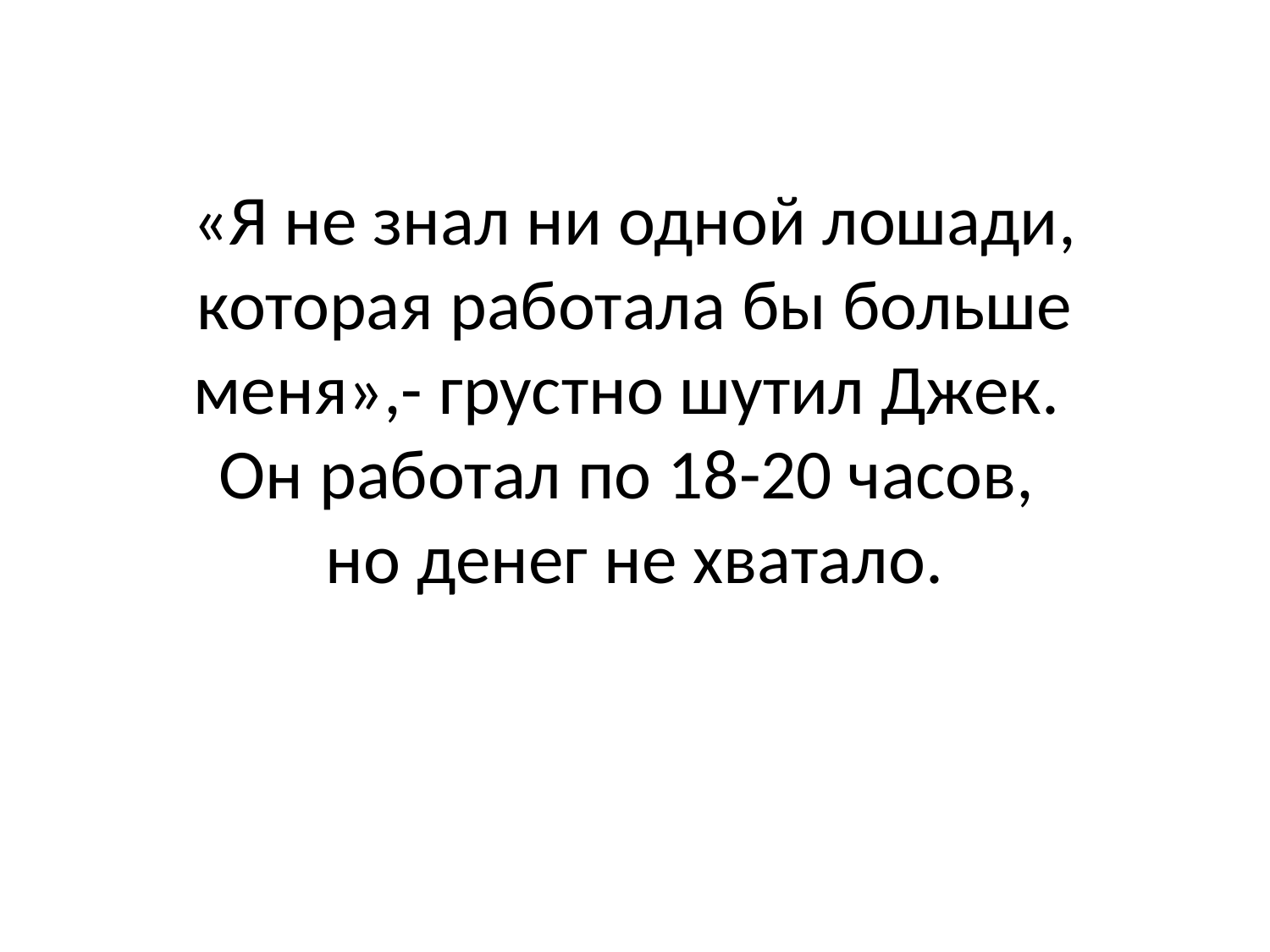

# «Я не знал ни одной лошади, которая работала бы больше меня»,- грустно шутил Джек. Он работал по 18-20 часов, но денег не хватало.